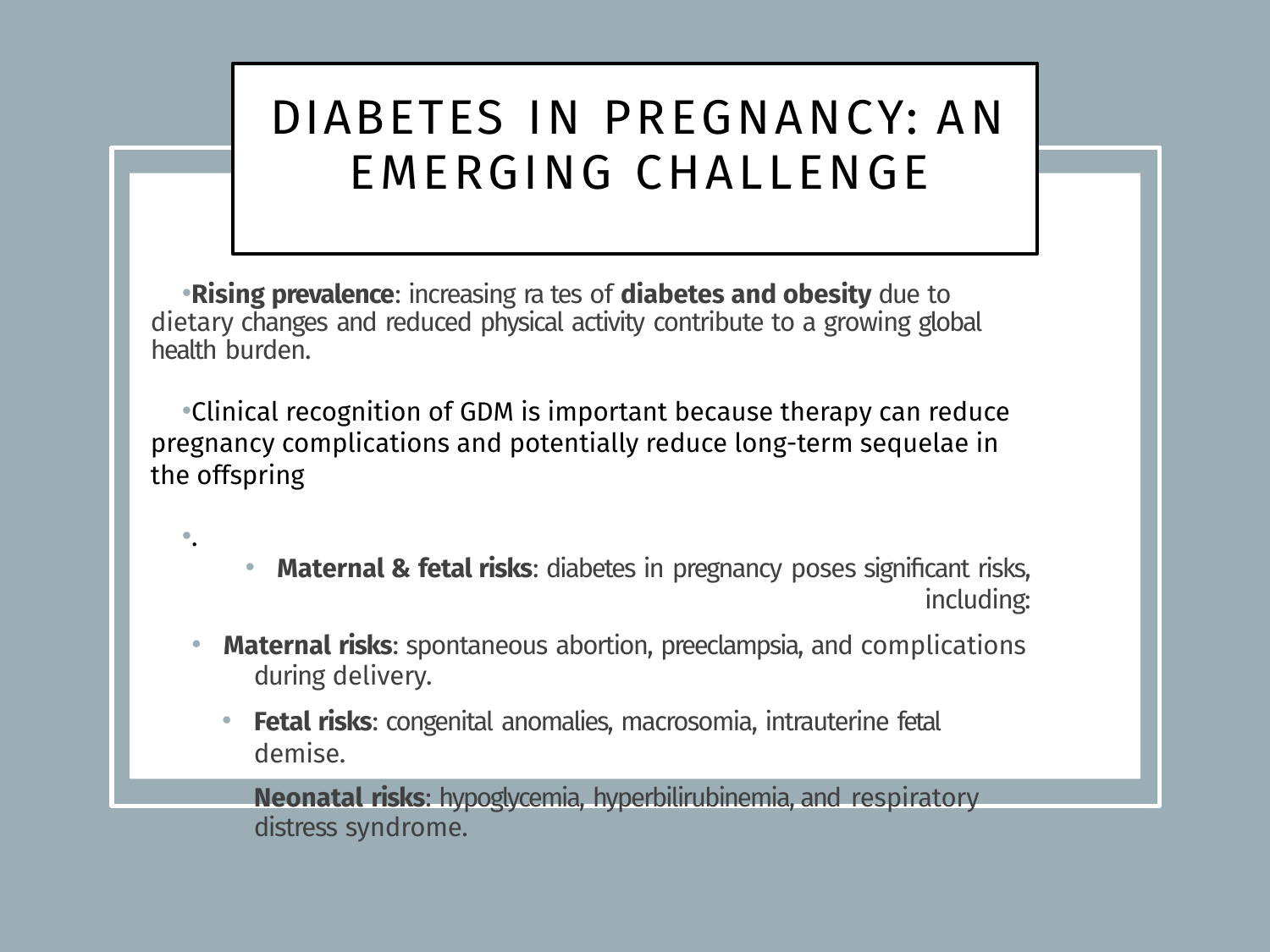

# DIABETES IN PREGNANCY: AN EMERGING CHALLENGE
Rising prevalence: increasing ra tes of diabetes and obesity due to dietary changes and reduced physical activity contribute to a growing global health burden.
Clinical recognition of GDM is important because therapy can reduce pregnancy complications and potentially reduce long-term sequelae in the offspring
.
Maternal & fetal risks: diabetes in pregnancy poses significant risks, including:
Maternal risks: spontaneous abortion, preeclampsia, and complications
during delivery.
Fetal risks: congenital anomalies, macrosomia, intrauterine fetal demise.
Neonatal risks: hypoglycemia, hyperbilirubinemia, and respiratory
distress syndrome.